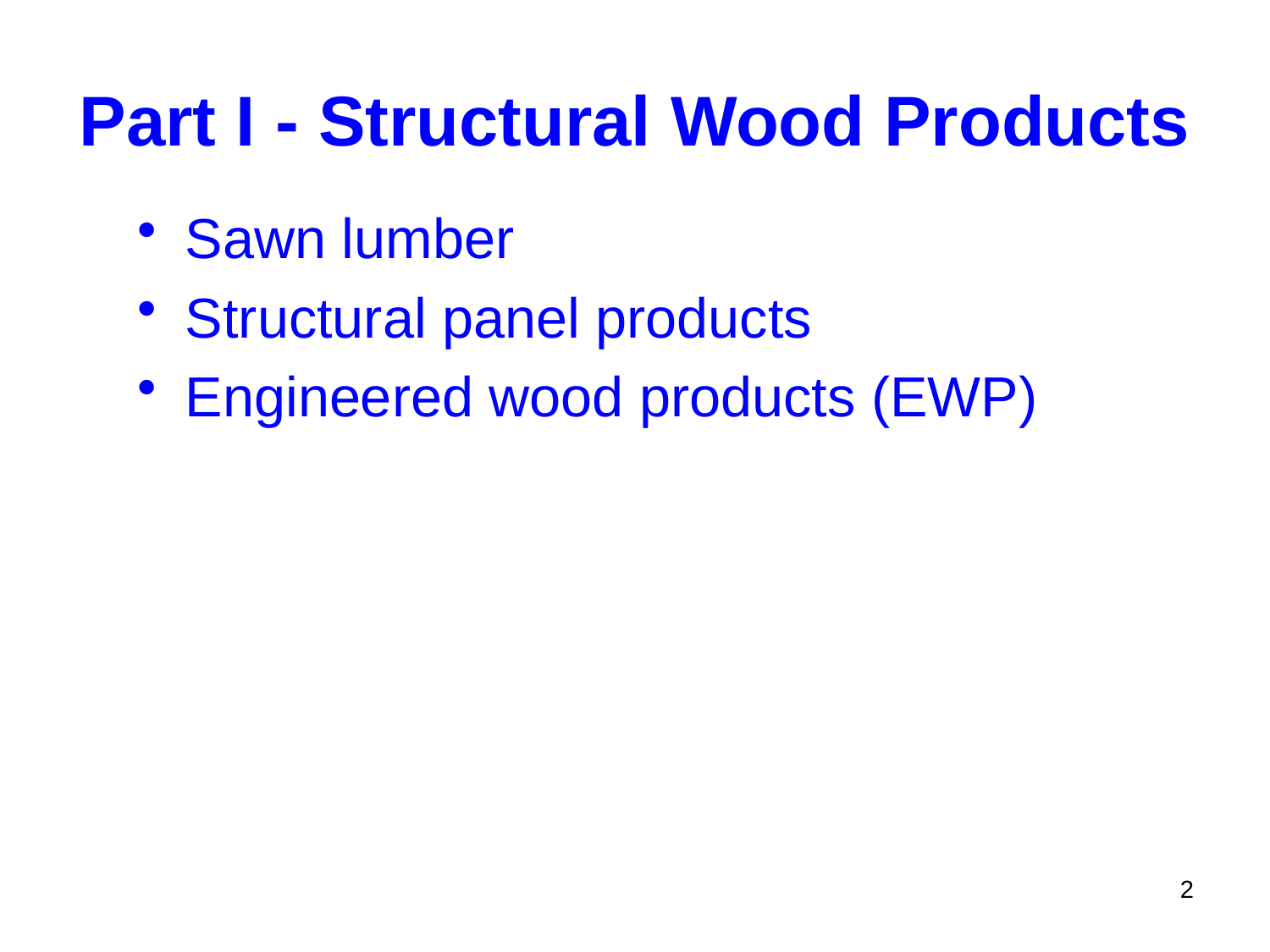

# Part I - Structural Wood Products
Sawn lumber
Structural panel products
Engineered wood products (EWP)

2